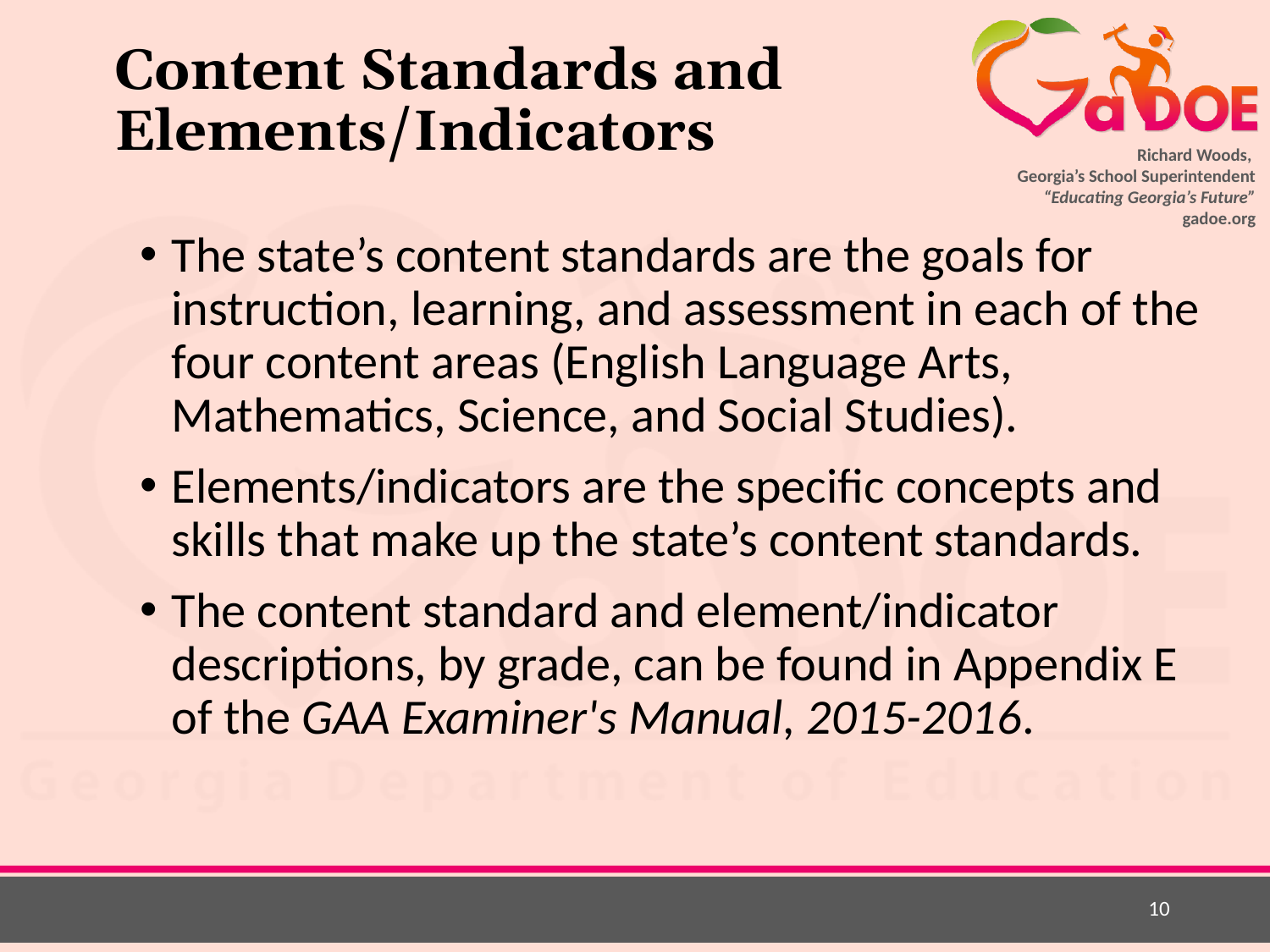

# Content Standards and Elements/Indicators
The state’s content standards are the goals for instruction, learning, and assessment in each of the four content areas (English Language Arts, Mathematics, Science, and Social Studies).
Elements/indicators are the specific concepts and skills that make up the state’s content standards.
The content standard and element/indicator descriptions, by grade, can be found in Appendix E of the GAA Examiner's Manual, 2015-2016.
10